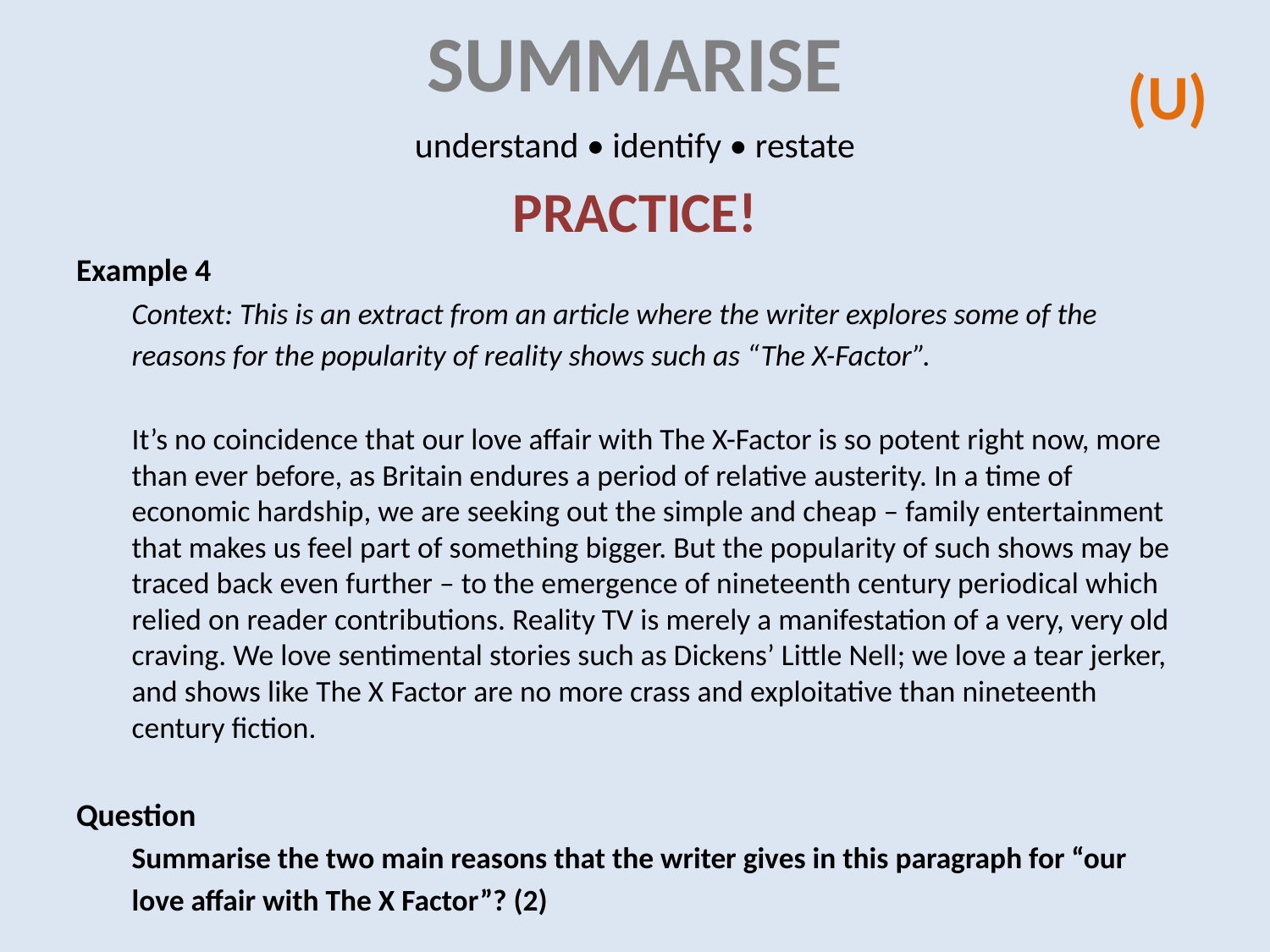

# summarise
(U)
understand • identify • restate
PRACTICE!
Example 4
Context: This is an extract from an article where the writer explores some of the
reasons for the popularity of reality shows such as “The X-Factor”.

It’s no coincidence that our love affair with The X-Factor is so potent right now, more than ever before, as Britain endures a period of relative austerity. In a time of economic hardship, we are seeking out the simple and cheap – family entertainment that makes us feel part of something bigger. But the popularity of such shows may be traced back even further – to the emergence of nineteenth century periodical which relied on reader contributions. Reality TV is merely a manifestation of a very, very old craving. We love sentimental stories such as Dickens’ Little Nell; we love a tear jerker, and shows like The X Factor are no more crass and exploitative than nineteenth century fiction.

Question
Summarise the two main reasons that the writer gives in this paragraph for “our
love affair with The X Factor”? (2)